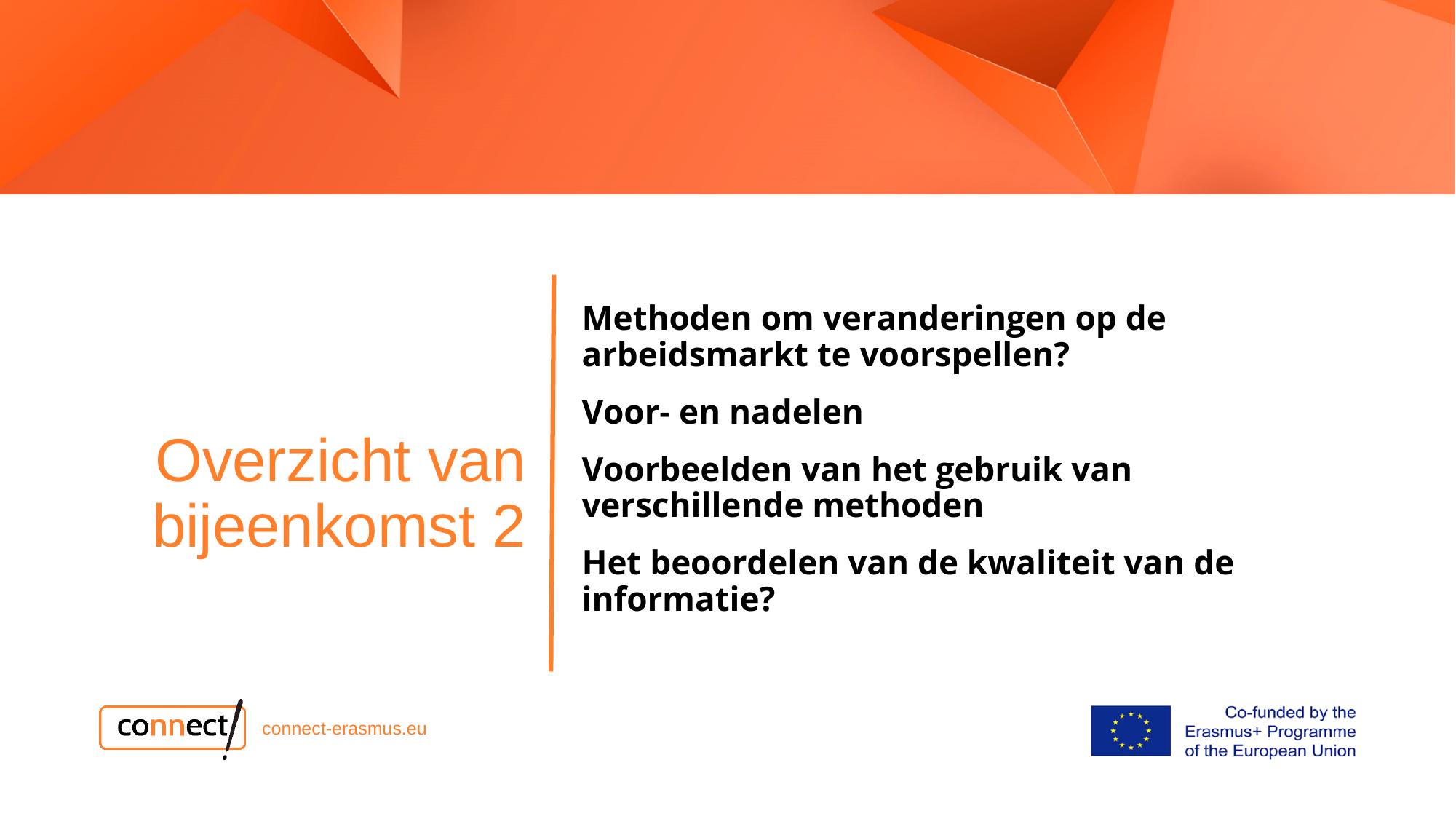

# Overzicht van bijeenkomst 2
Methoden om veranderingen op de arbeidsmarkt te voorspellen?
Voor- en nadelen
Voorbeelden van het gebruik van verschillende methoden
Het beoordelen van de kwaliteit van de informatie?

connect-erasmus.eu